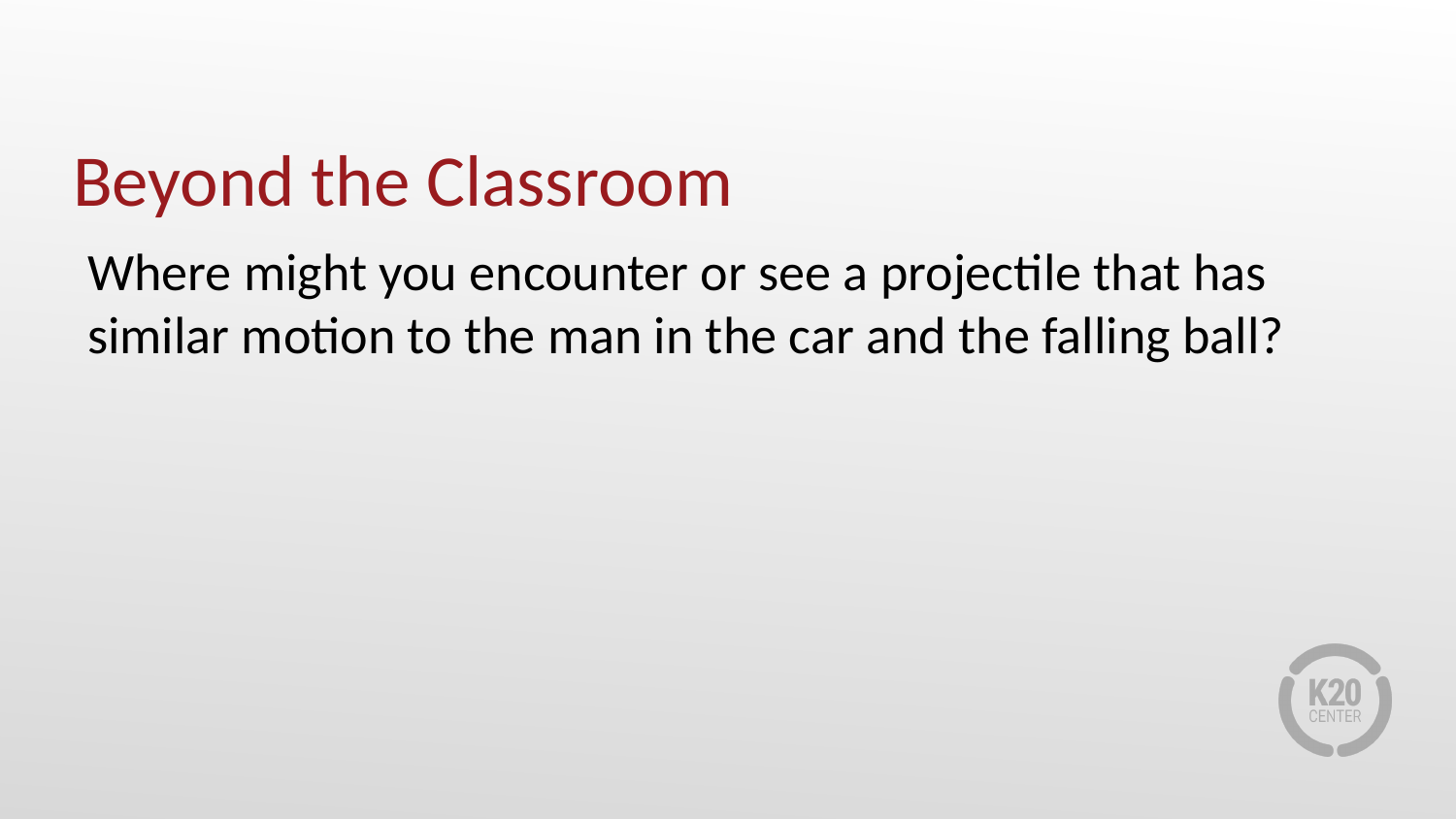

# Beyond the Classroom
Where might you encounter or see a projectile that has similar motion to the man in the car and the falling ball?